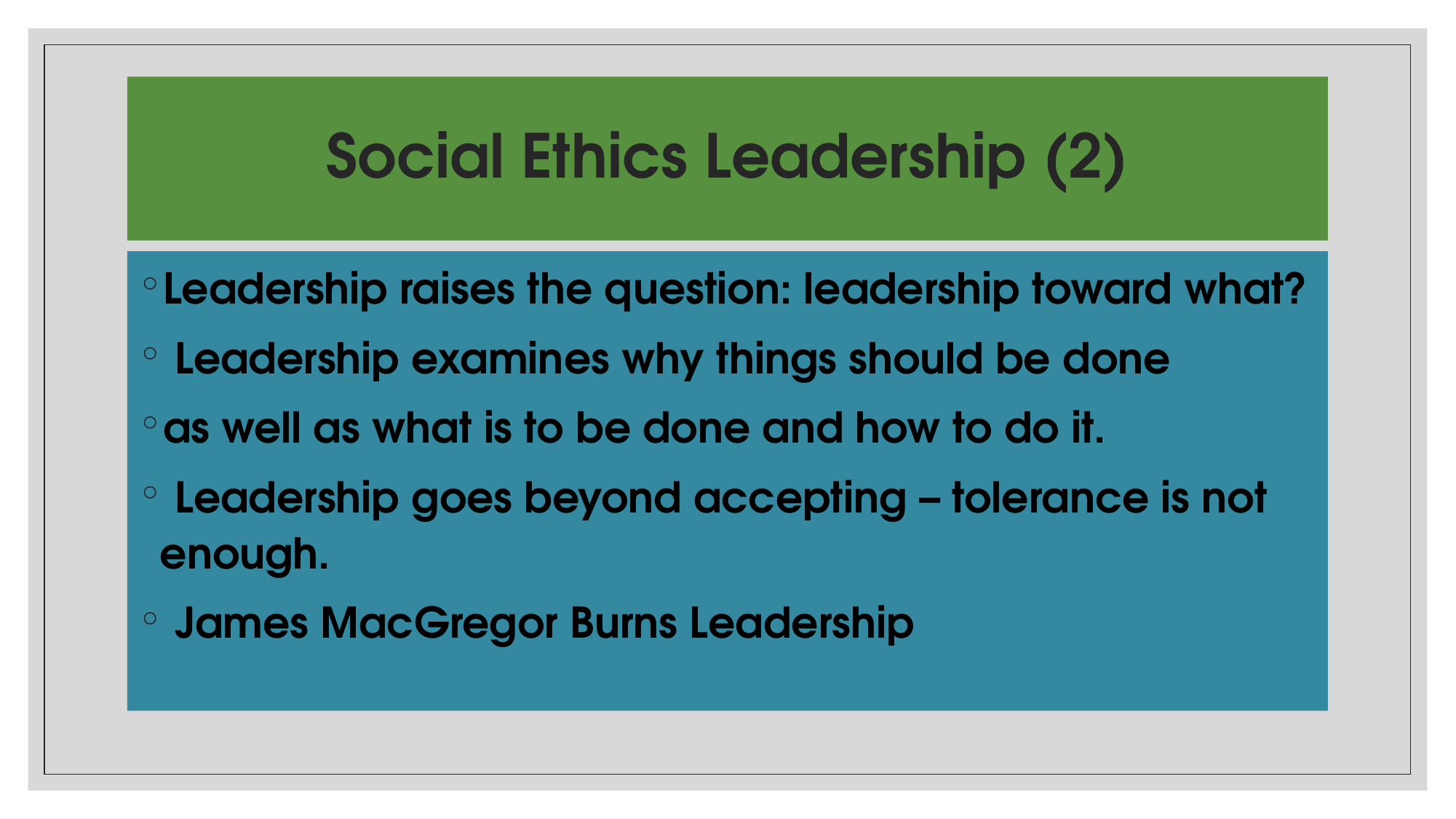

# Social Ethics Leadership (2)
Leadership raises the question: leadership toward what?
 Leadership examines why things should be done
as well as what is to be done and how to do it.
 Leadership goes beyond accepting – tolerance is not enough.
 James MacGregor Burns Leadership